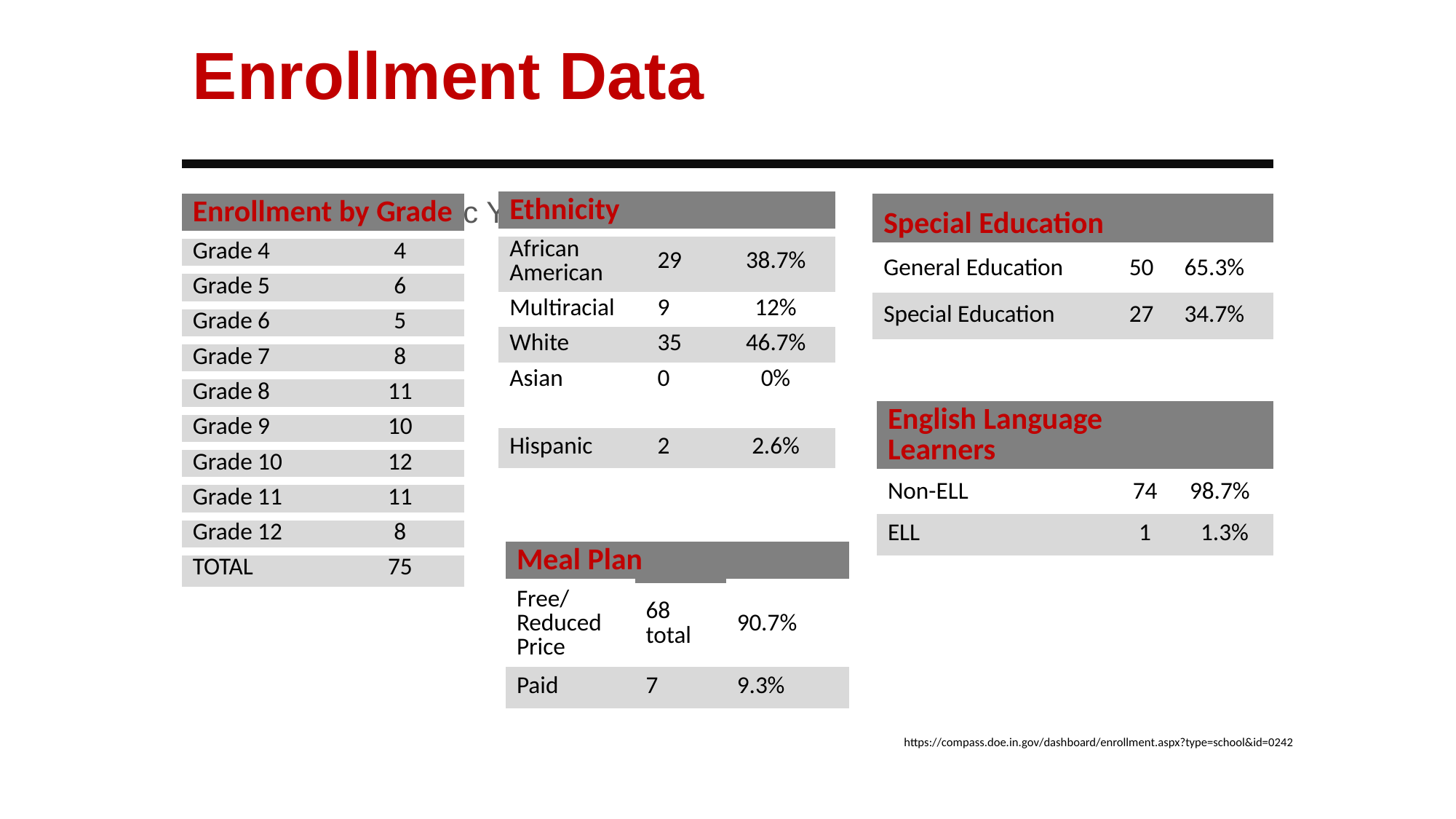

Enrollment Data
2019-2020 Academic Year

| Ethnicity |  |  |
| --- | --- | --- |
| African American | 29 | 38.7% |
| Multiracial | 9 | 12% |
| White | 35 | 46.7% |
| Asian | 0 | 0% |
| Enrollment by Grade |  |
| --- | --- |
| Grade 4 | 4 |
| Grade 5 | 6 |
| Grade 6 | 5 |
| Grade 7 | 8 |
| Grade 8 | 11 |
| Grade 9 | 10 |
| Grade 10 | 12 |
| Grade 11 | 11 |
| Grade 12 | 8 |
| TOTAL | 75 |
| Special Education |  |  |
| --- | --- | --- |
| General Education | 50 | 65.3% |
| Special Education | 27 | 34.7% |
| English Language Learners |  |  |
| --- | --- | --- |
| Non-ELL | 74 | 98.7% |
| ELL | 1 | 1.3% |
| Hispanic | 2 | 2.6% |
| --- | --- | --- |
| Meal Plan |  |  |
| --- | --- | --- |
| Free/ Reduced Price | 68 total | 90.7% |
| Paid | 7 | 9.3% |
https://compass.doe.in.gov/dashboard/enrollment.aspx?type=school&id=0242